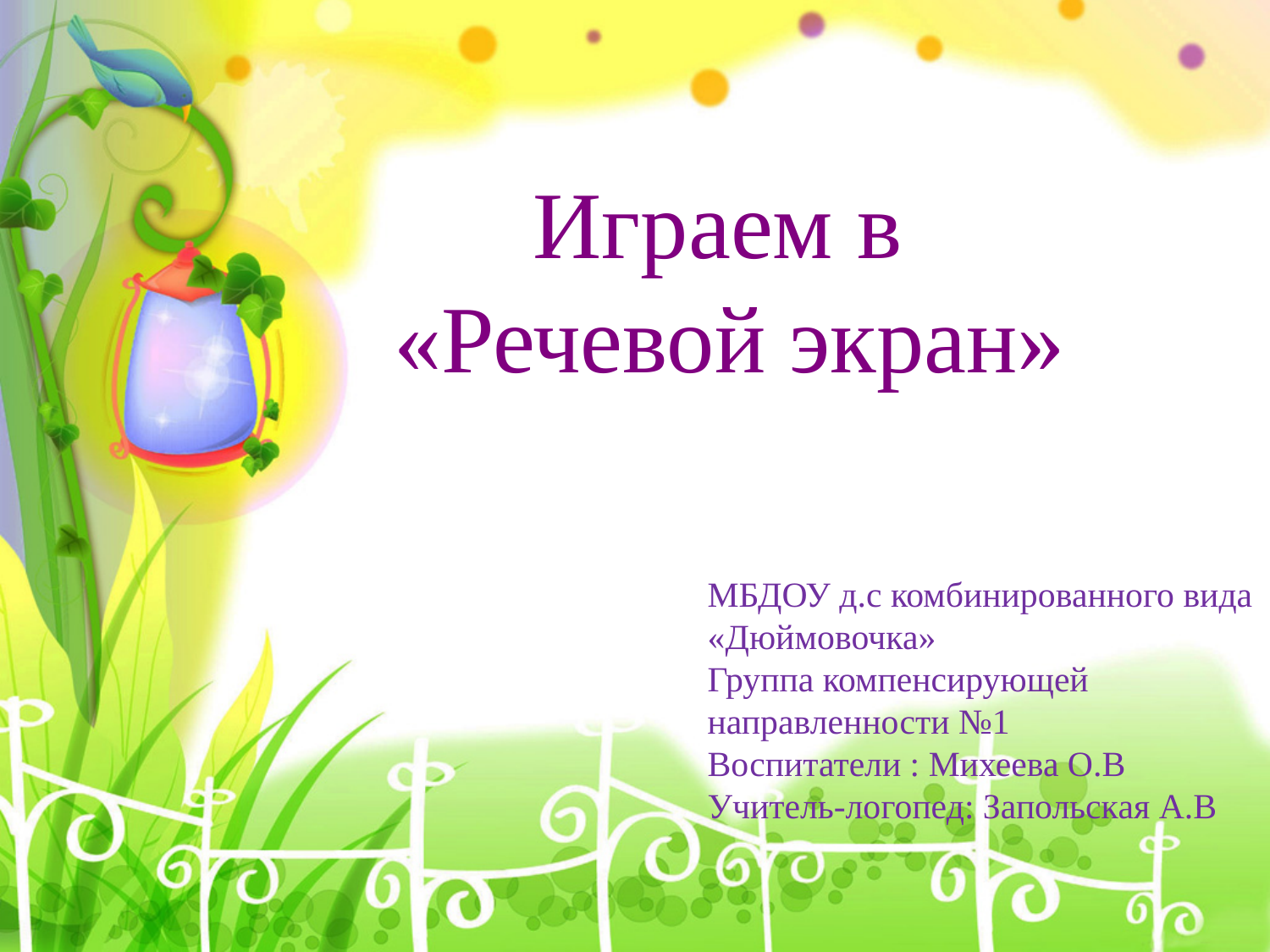

# Играем в «Речевой экран»
МБДОУ д.с комбинированного вида «Дюймовочка»
Группа компенсирующей направленности №1
Воспитатели : Михеева О.В
Учитель-логопед: Запольская А.В